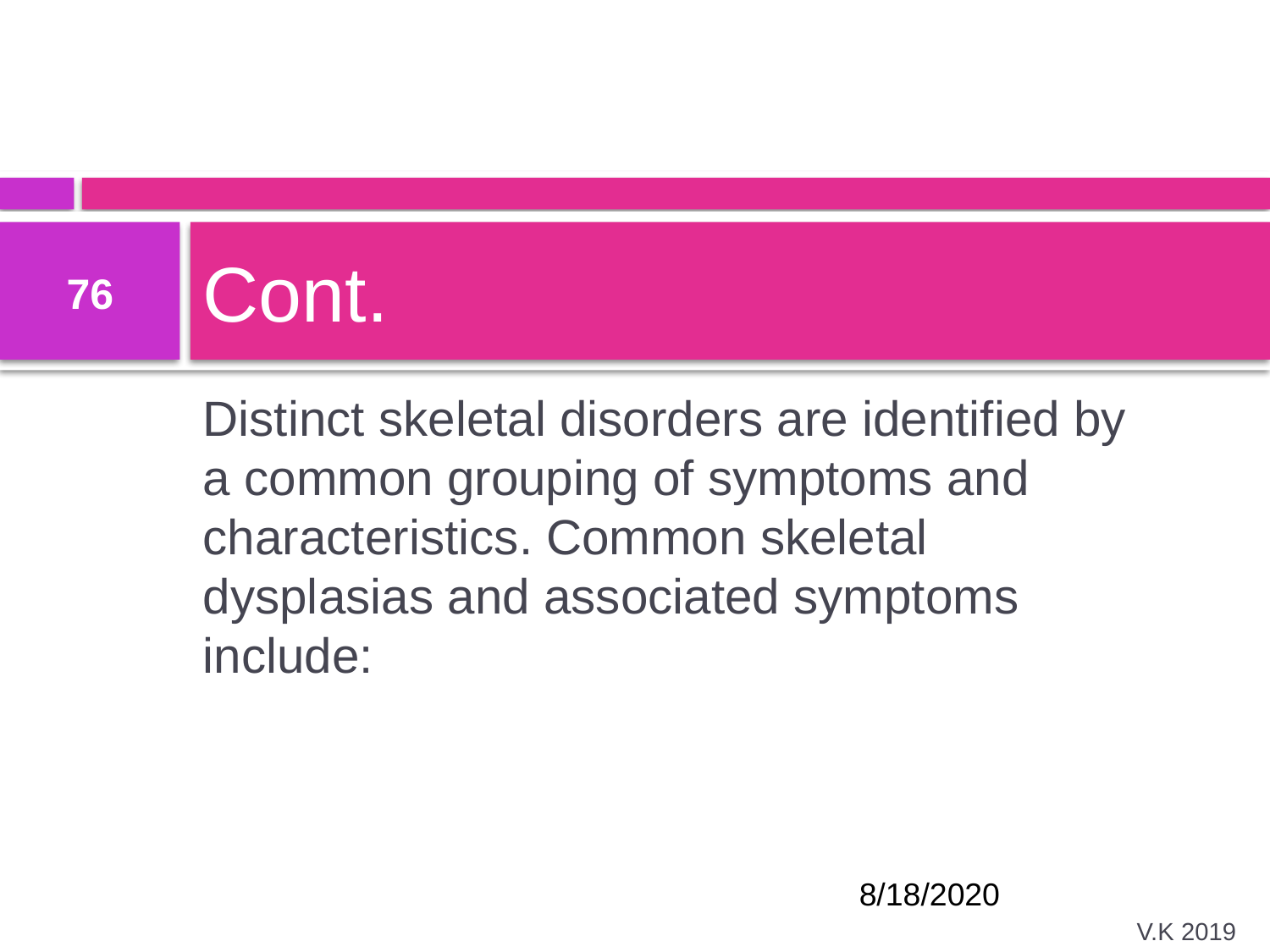

# Cont.
76
Distinct skeletal disorders are identified by a common grouping of symptoms and characteristics. Common skeletal dysplasias and associated symptoms include:

8/18/2020
V.K 2019